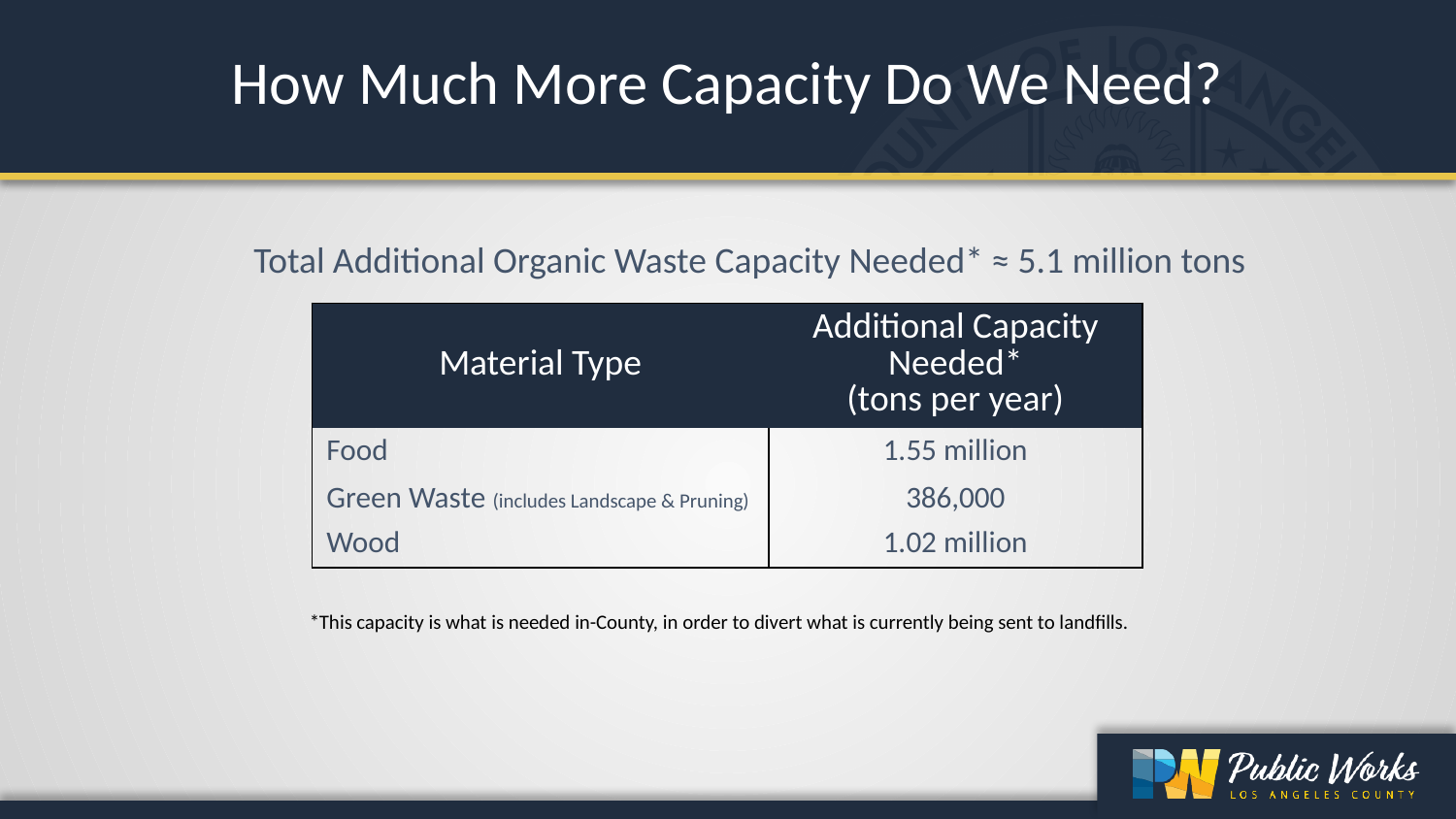

How Much More Capacity Do We Need?
Total Additional Organic Waste Capacity Needed* ≈ 5.1 million tons
| Material Type | Additional Capacity Needed\* (tons per year) |
| --- | --- |
| Food | 1.55 million |
| Green Waste (includes Landscape & Pruning) | 386,000 |
| Wood | 1.02 million |
*This capacity is what is needed in-County, in order to divert what is currently being sent to landfills.